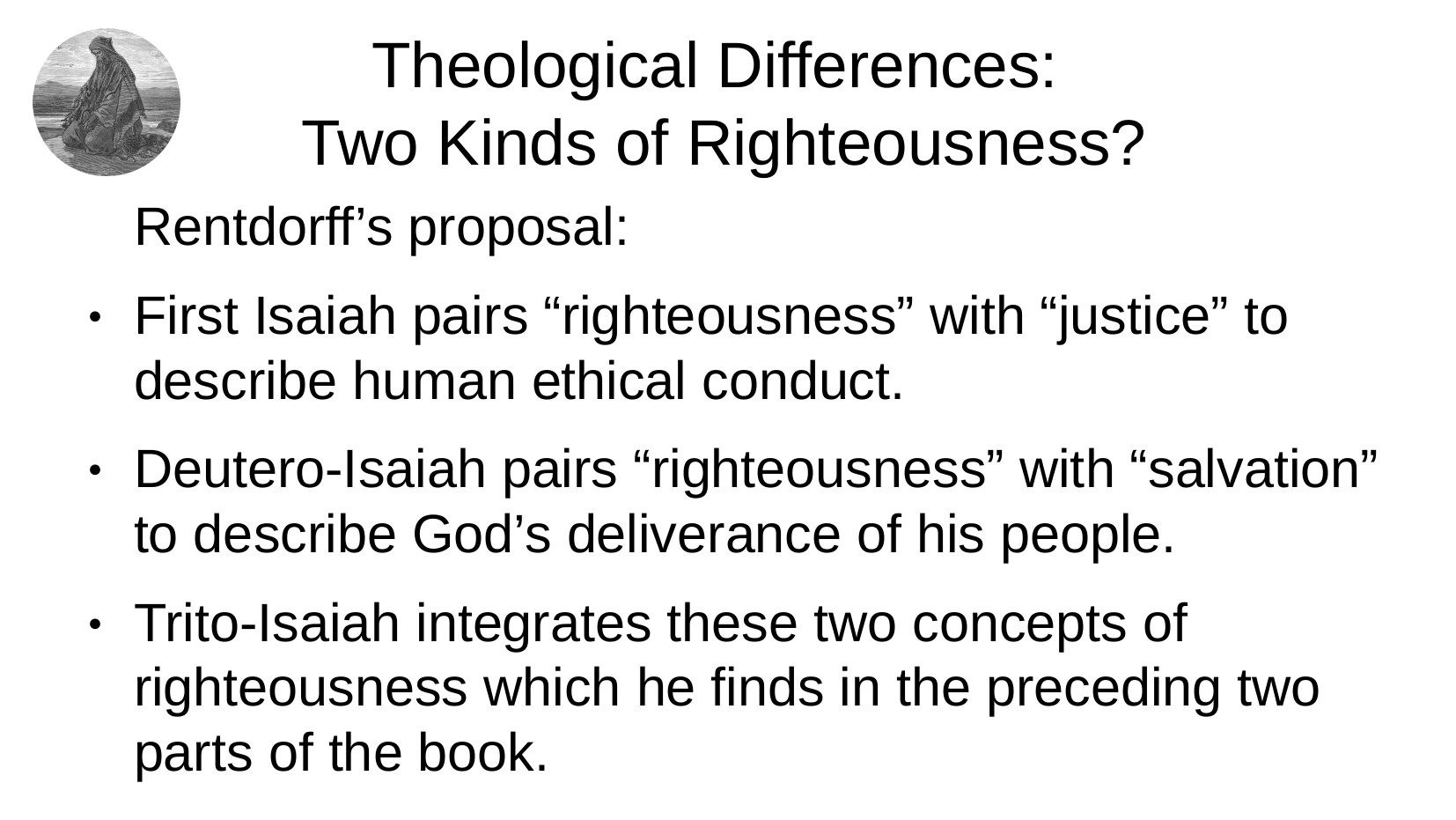

# Theological Differences: Two Kinds of Righteousness?
Rentdorff’s proposal:
First Isaiah pairs “righteousness” with “justice” to describe human ethical conduct.
Deutero-Isaiah pairs “righteousness” with “salvation” to describe God’s deliverance of his people.
Trito-Isaiah integrates these two concepts of righteousness which he finds in the preceding two parts of the book.